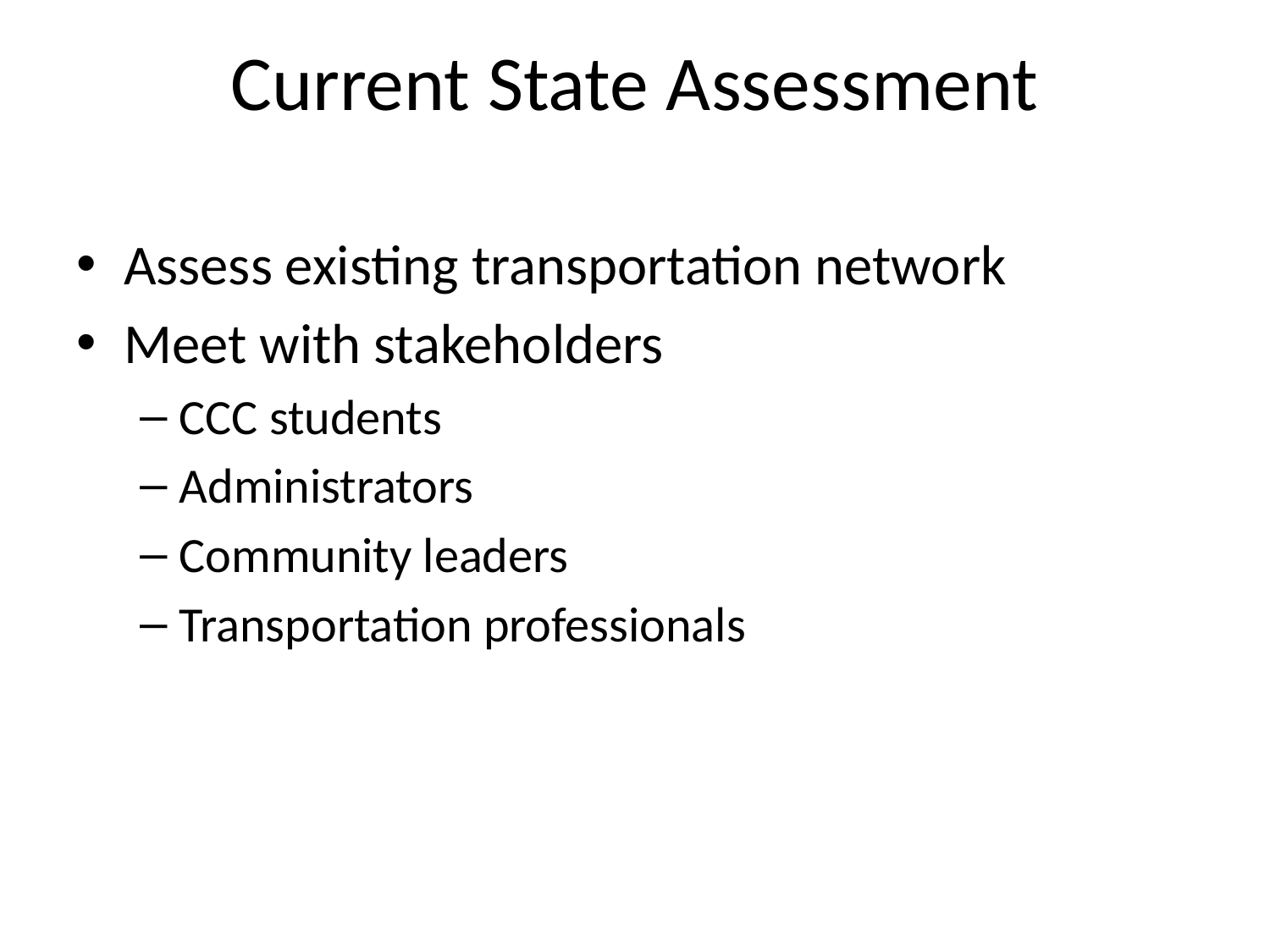

# Current State Assessment
Assess existing transportation network
Meet with stakeholders
CCC students
Administrators
Community leaders
Transportation professionals